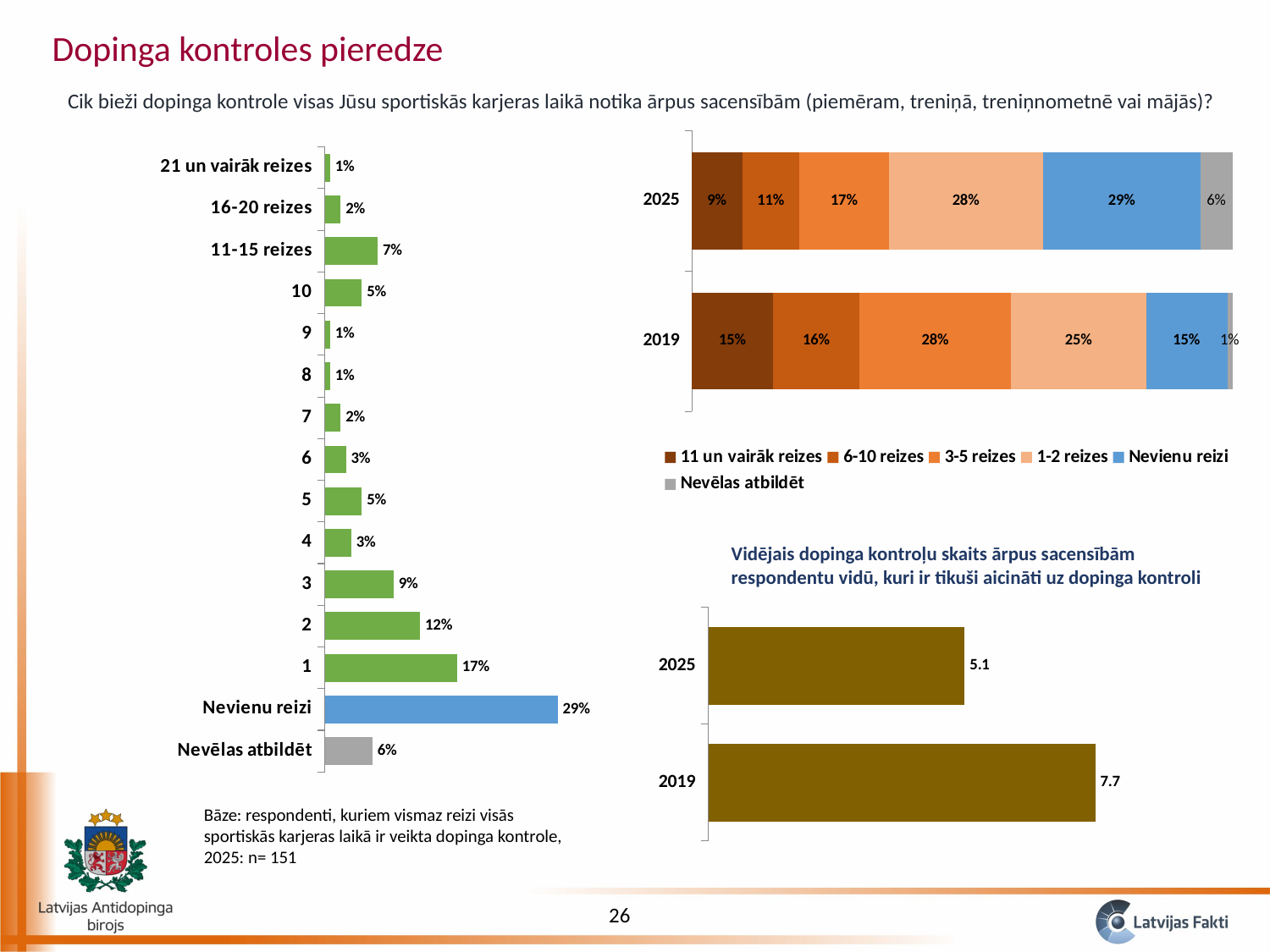

Dopinga kontroles pieredze
Cik bieži dopinga kontrole visas Jūsu sportiskās karjeras laikā notika ārpus sacensībām (piemēram, treniņā, treniņnometnē vai mājās)?

### Chart

| Category | 11 un vairāk reizes | 6-10 reizes | 3-5 reizes | 1-2 reizes | Nevienu reizi | Nevēlas atbildēt |
|---|---|---|---|---|---|---|
| 2019 | 0.15 | 0.16 | 0.28 | 0.25 | 0.15 | 0.01 |
| 2025 | 0.09271523178807949 | 0.10596026490066224 | 0.16556291390728478 | 0.2847682119205298 | 0.2913907284768212 | 0.059602649006622516 |

### Chart

| Category | 2024 |
|---|---|
| Nevēlas atbildēt | 0.059602649006622516 |
| Nevienu reizi | 0.2913907284768212 |
| 1 | 0.16556291390728478 |
| 2 | 0.11920529801324503 |
| 3 | 0.08609271523178809 |
| 4 | 0.033112582781456956 |
| 5 | 0.04635761589403973 |
| 6 | 0.026490066225165566 |
| 7 | 0.019867549668874173 |
| 8 | 0.006622516556291392 |
| 9 | 0.006622516556291392 |
| 10 | 0.04635761589403973 |
| 11-15 reizes | 0.06622516556291391 |
| 16-20 reizes | 0.019867549668874177 |
| 21 un vairāk reizes | 0.006622516556291392 |
Vidējais dopinga kontroļu skaits ārpus sacensībām respondentu vidū, kuri ir tikuši aicināti uz dopinga kontroli

### Chart

| Category | Series 1 |
|---|---|
| 2019 | 7.73 |
| 2025 | 5.122448979591837 |
Bāze: respondenti, kuriem vismaz reizi visās sportiskās karjeras laikā ir veikta dopinga kontrole, 2025: n= 151
26